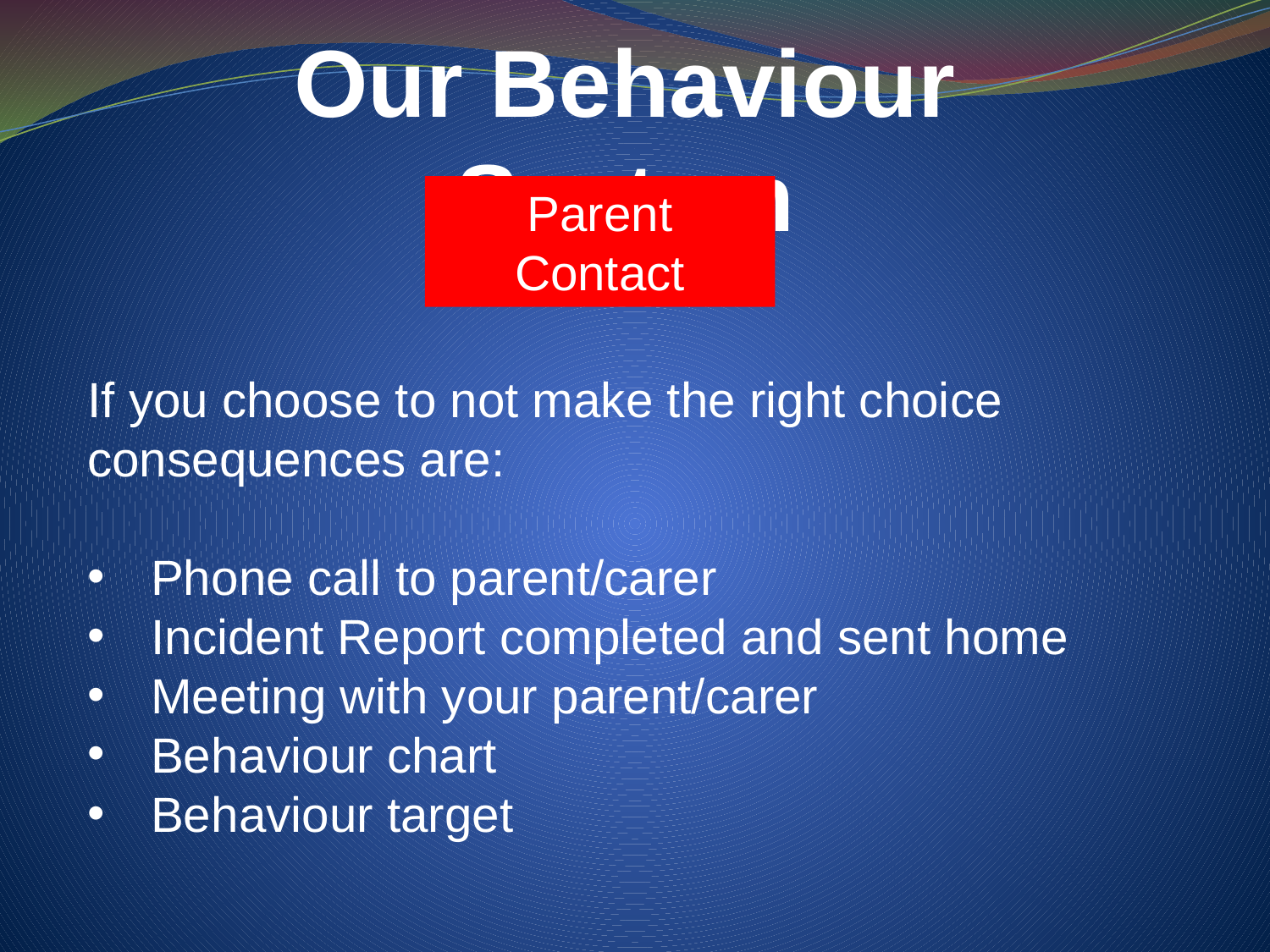

Our Behaviour System
Parent Contact
If you choose to not make the right choice consequences are:

Phone call to parent/carer
Incident Report completed and sent home
Meeting with your parent/carer
Behaviour chart
Behaviour target